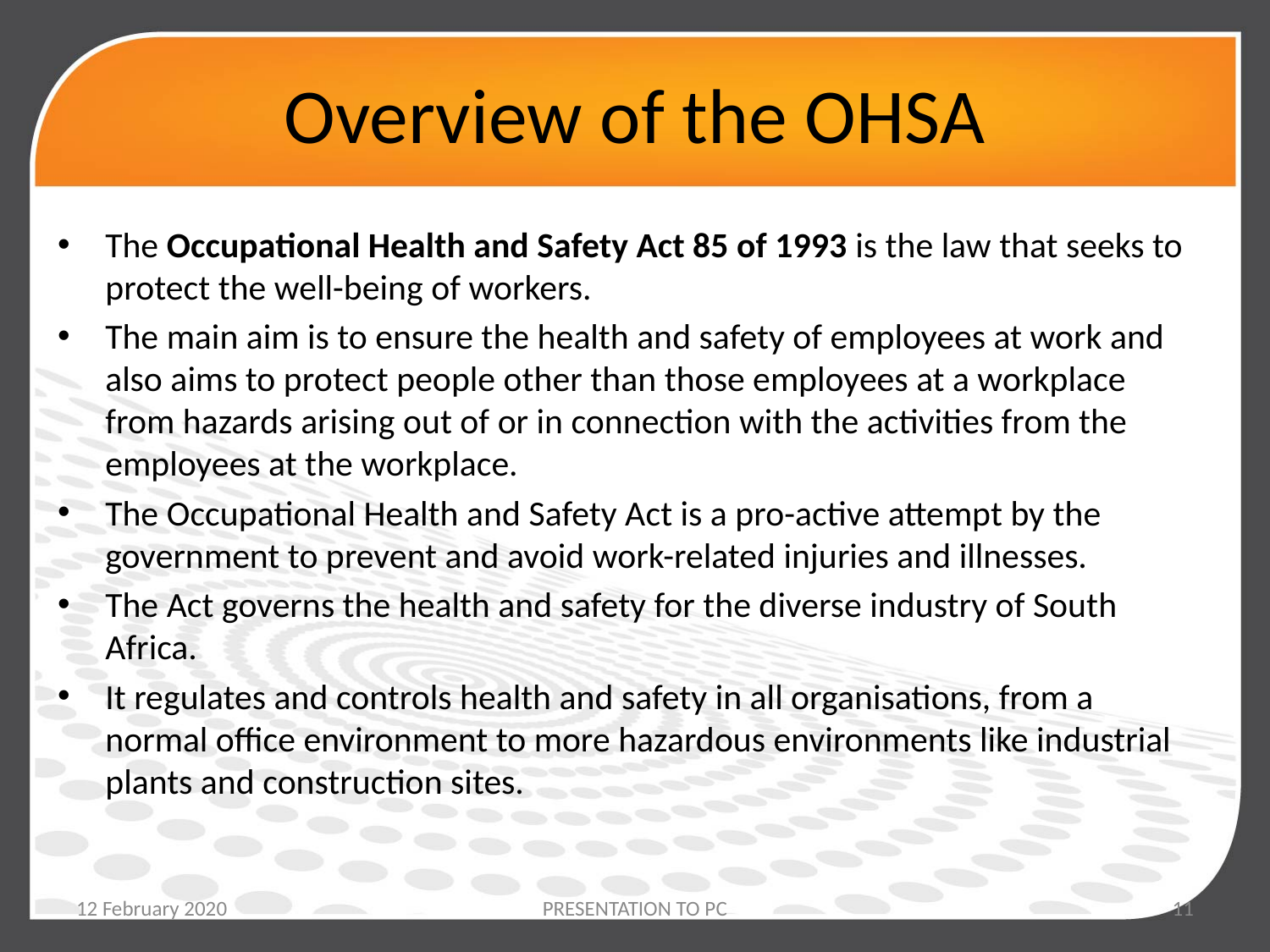

# Overview of the OHSA
The Occupational Health and Safety Act 85 of 1993 is the law that seeks to protect the well-being of workers.
The main aim is to ensure the health and safety of employees at work and also aims to protect people other than those employees at a workplace from hazards arising out of or in connection with the activities from the employees at the workplace.
The Occupational Health and Safety Act is a pro-active attempt by the government to prevent and avoid work-related injuries and illnesses.
The Act governs the health and safety for the diverse industry of South Africa.
It regulates and controls health and safety in all organisations, from a normal office environment to more hazardous environments like industrial plants and construction sites.

12 February 2020
PRESENTATION TO PC
11